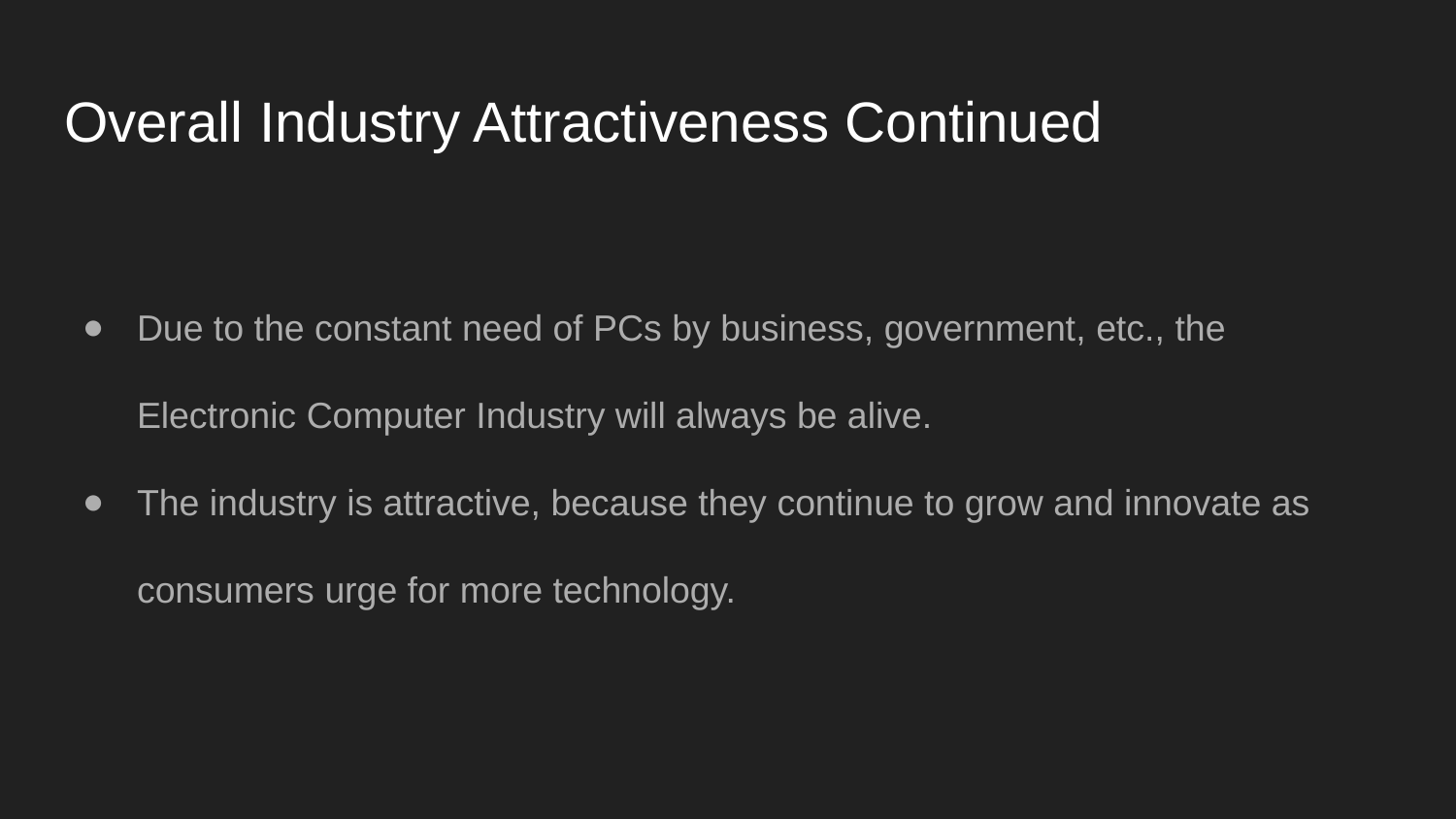

# Overall Industry Attractiveness Continued
Due to the constant need of PCs by business, government, etc., the Electronic Computer Industry will always be alive.
The industry is attractive, because they continue to grow and innovate as consumers urge for more technology.